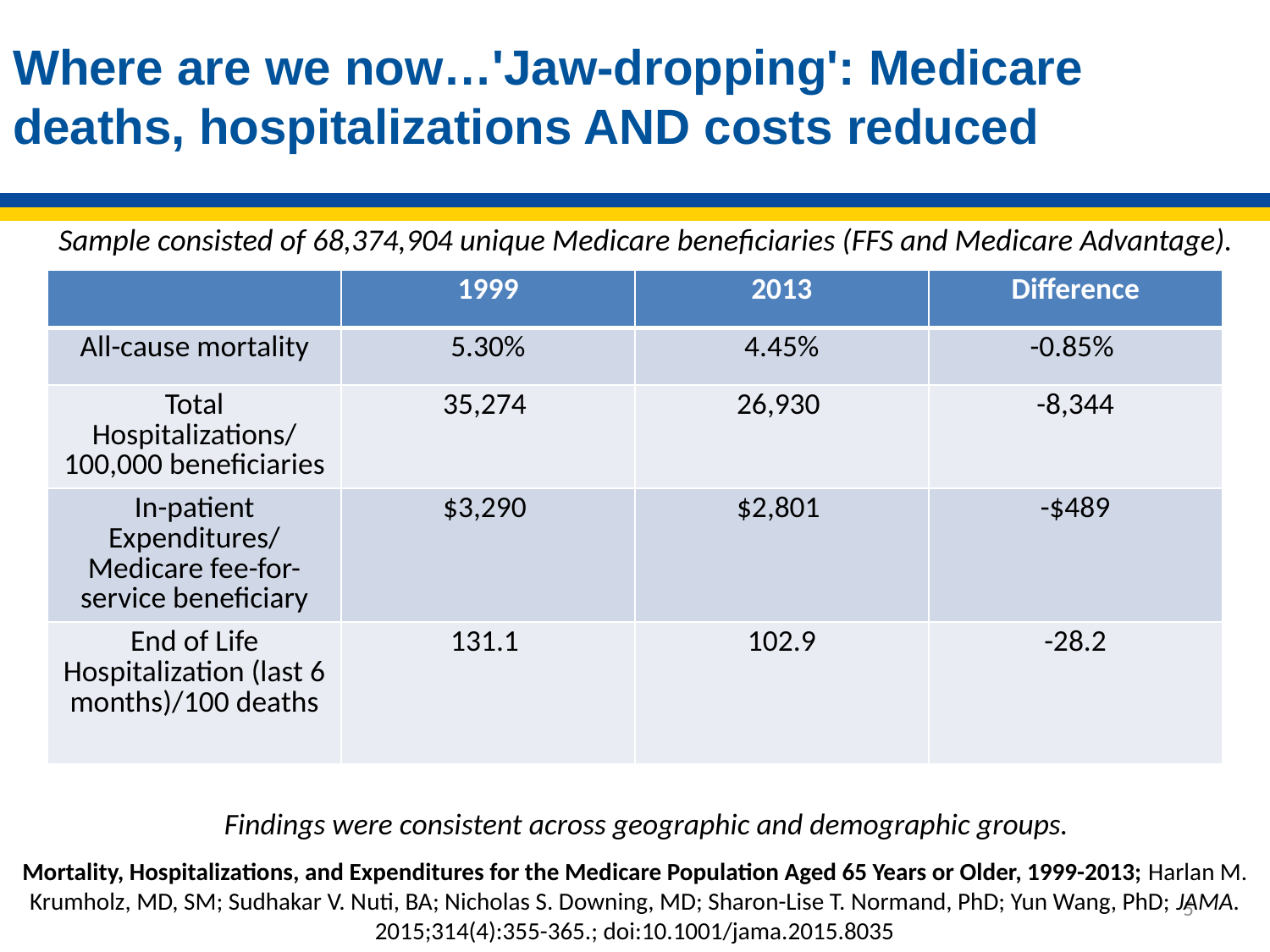

# Where are we now…'Jaw-dropping': Medicare deaths, hospitalizations AND costs reduced
Sample consisted of 68,374,904 unique Medicare beneficiaries (FFS and Medicare Advantage).

|  | 1999 | 2013 | Difference |
| --- | --- | --- | --- |
| All-cause mortality | 5.30% | 4.45% | -0.85% |
| Total Hospitalizations/ 100,000 beneficiaries | 35,274 | 26,930 | -8,344 |
| In-patient Expenditures/ Medicare fee-for-service beneficiary | $3,290 | $2,801 | -$489 |
| End of Life Hospitalization (last 6 months)/100 deaths | 131.1 | 102.9 | -28.2 |
Findings were consistent across geographic and demographic groups.
Mortality, Hospitalizations, and Expenditures for the Medicare Population Aged 65 Years or Older, 1999-2013; Harlan M. Krumholz, MD, SM; Sudhakar V. Nuti, BA; Nicholas S. Downing, MD; Sharon-Lise T. Normand, PhD; Yun Wang, PhD; JAMA. 2015;314(4):355-365.; doi:10.1001/jama.2015.8035
5